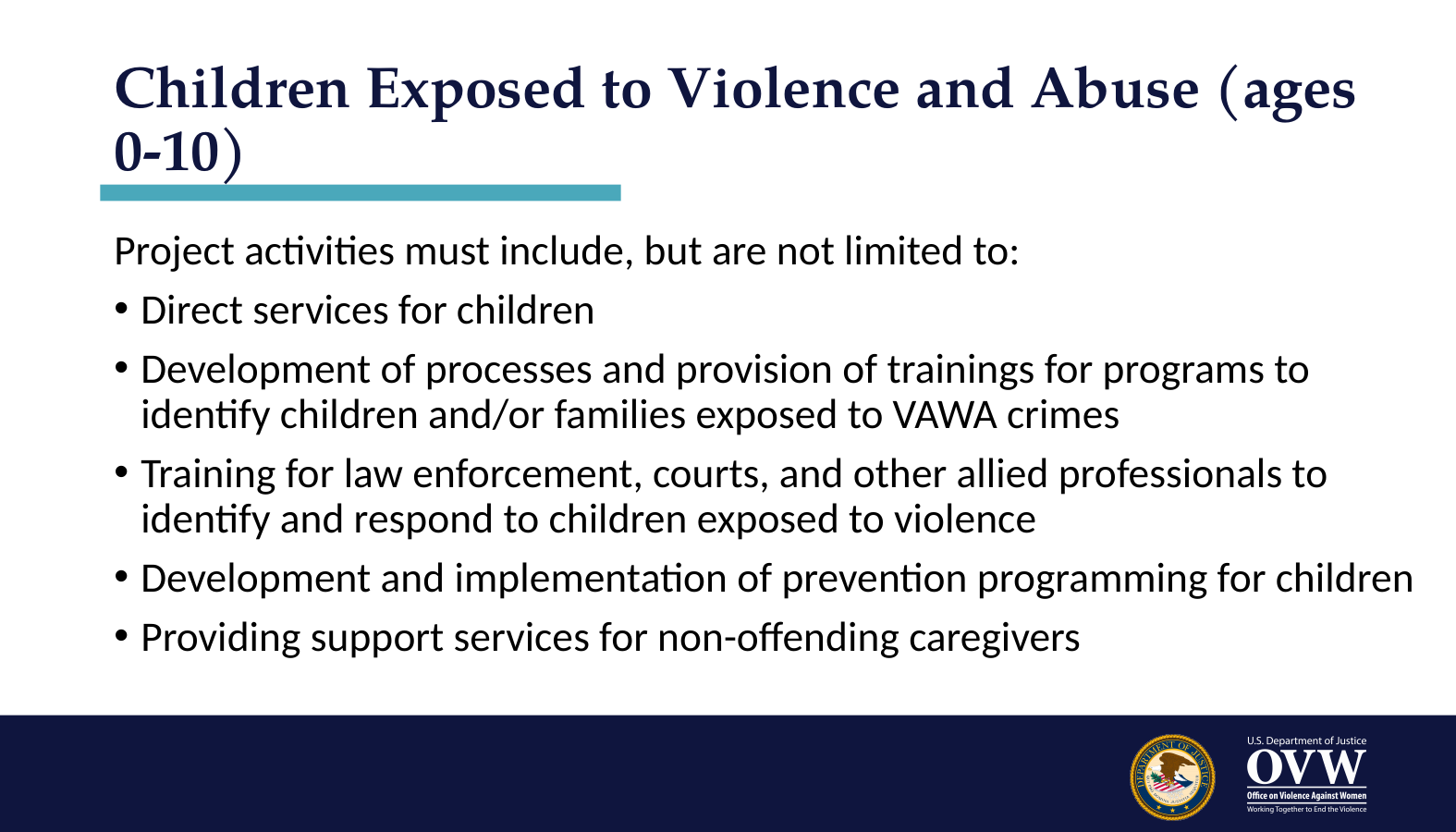

# Children Exposed to Violence and Abuse (ages 0-10)
Project activities must include, but are not limited to:
Direct services for children
Development of processes and provision of trainings for programs to identify children and/or families exposed to VAWA crimes
Training for law enforcement, courts, and other allied professionals to identify and respond to children exposed to violence
Development and implementation of prevention programming for children
Providing support services for non-offending caregivers